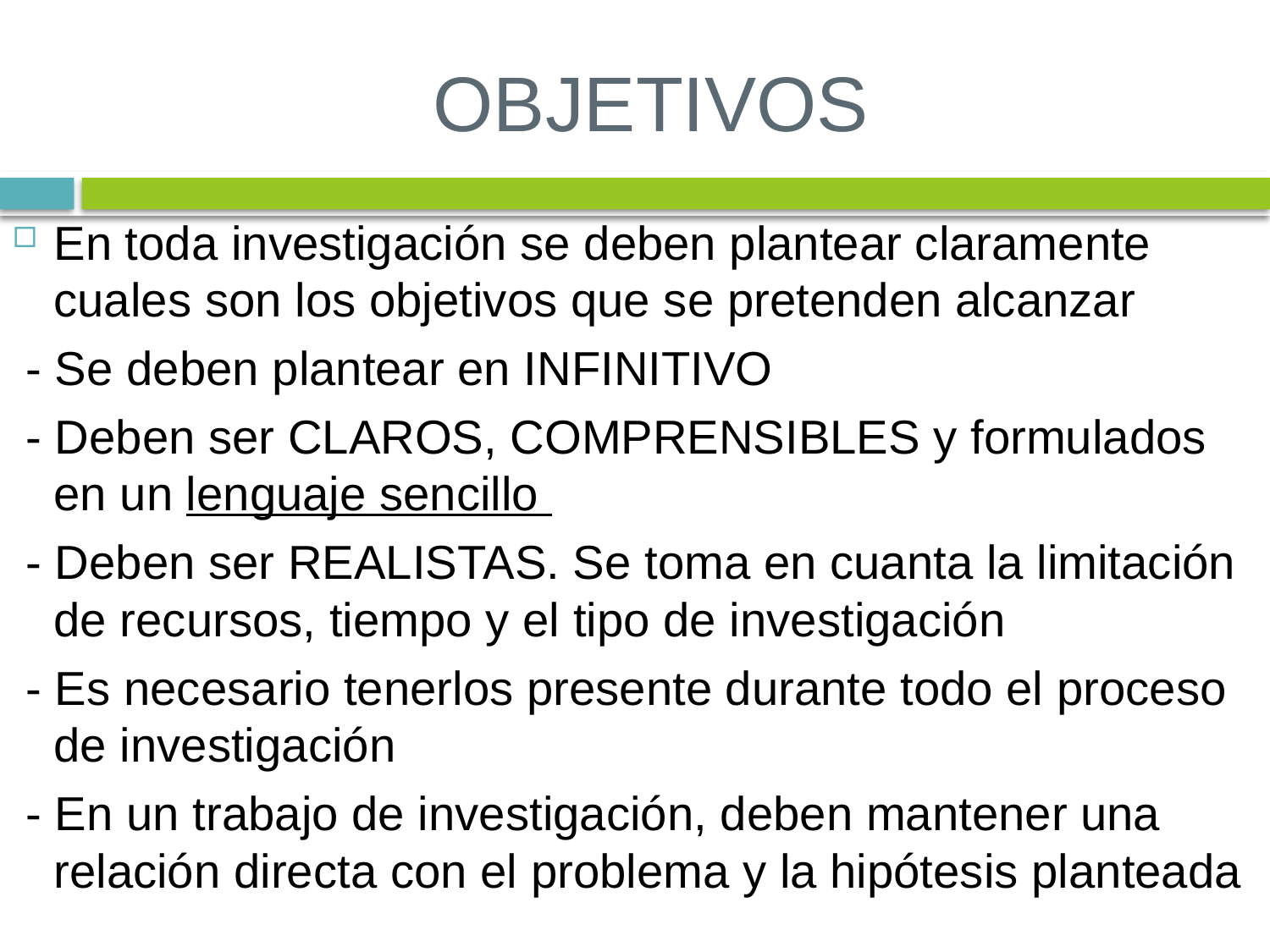

# OBJETIVOS
En toda investigación se deben plantear claramente cuales son los objetivos que se pretenden alcanzar
 - Se deben plantear en INFINITIVO
 - Deben ser CLAROS, COMPRENSIBLES y formulados en un lenguaje sencillo
 - Deben ser REALISTAS. Se toma en cuanta la limitación de recursos, tiempo y el tipo de investigación
 - Es necesario tenerlos presente durante todo el proceso de investigación
 - En un trabajo de investigación, deben mantener una relación directa con el problema y la hipótesis planteada